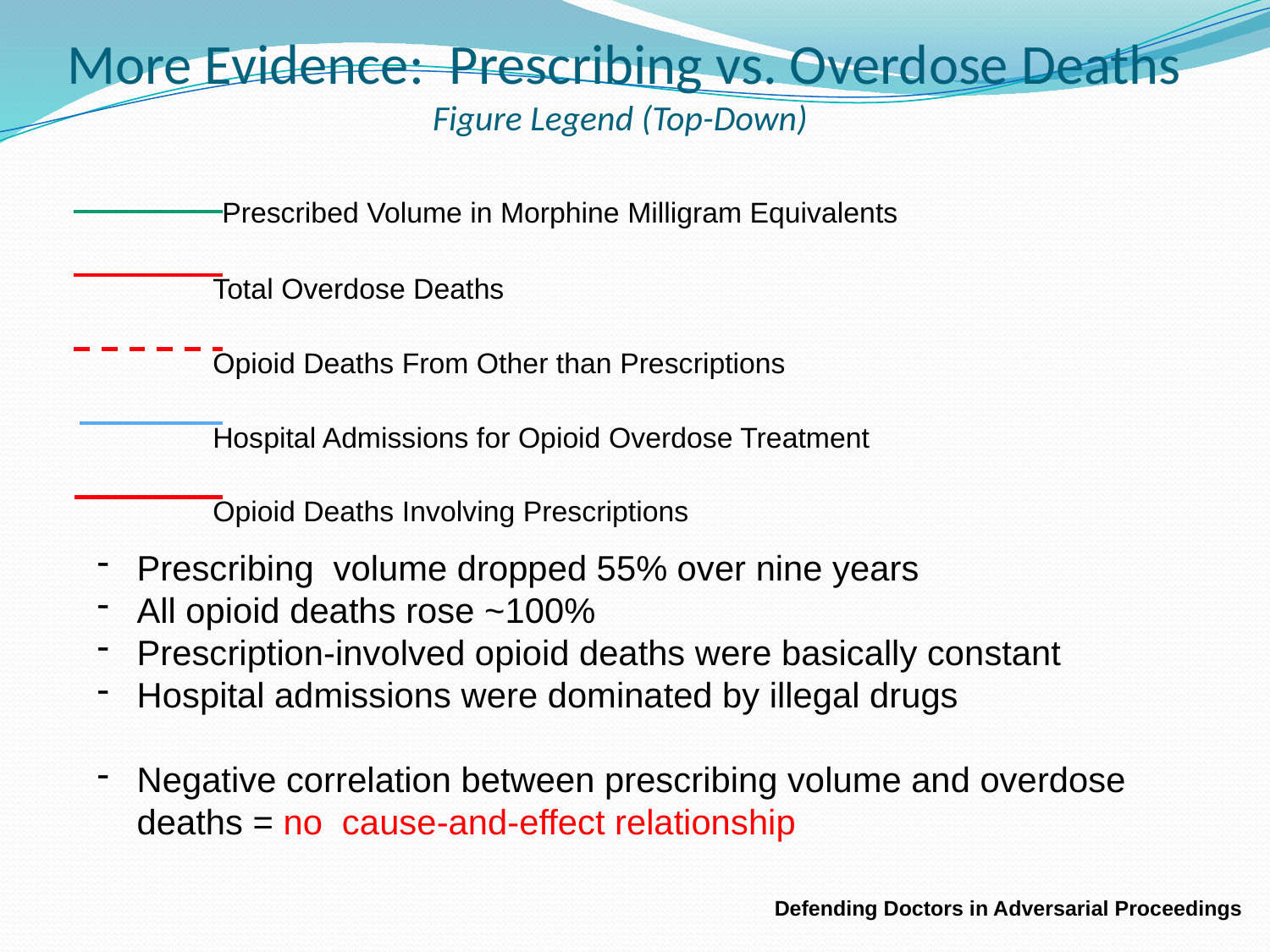

# More Evidence:  Prescribing vs. Overdose Deaths Figure Legend (Top-Down)
               Prescribed Volume in Morphine Milligram Equivalents
                 Total Overdose Deaths
                 Opioid Deaths From Other than Prescriptions
                 Hospital Admissions for Opioid Overdose Treatment
                 Opioid Deaths Involving Prescriptions

Prescribing  volume dropped 55% over nine years
All opioid deaths rose ~100%
Prescription-involved opioid deaths were basically constant
Hospital admissions were dominated by illegal drugs

Negative correlation between prescribing volume and overdose deaths = no  cause-and-effect relationship
Defending Doctors in Adversarial Proceedings